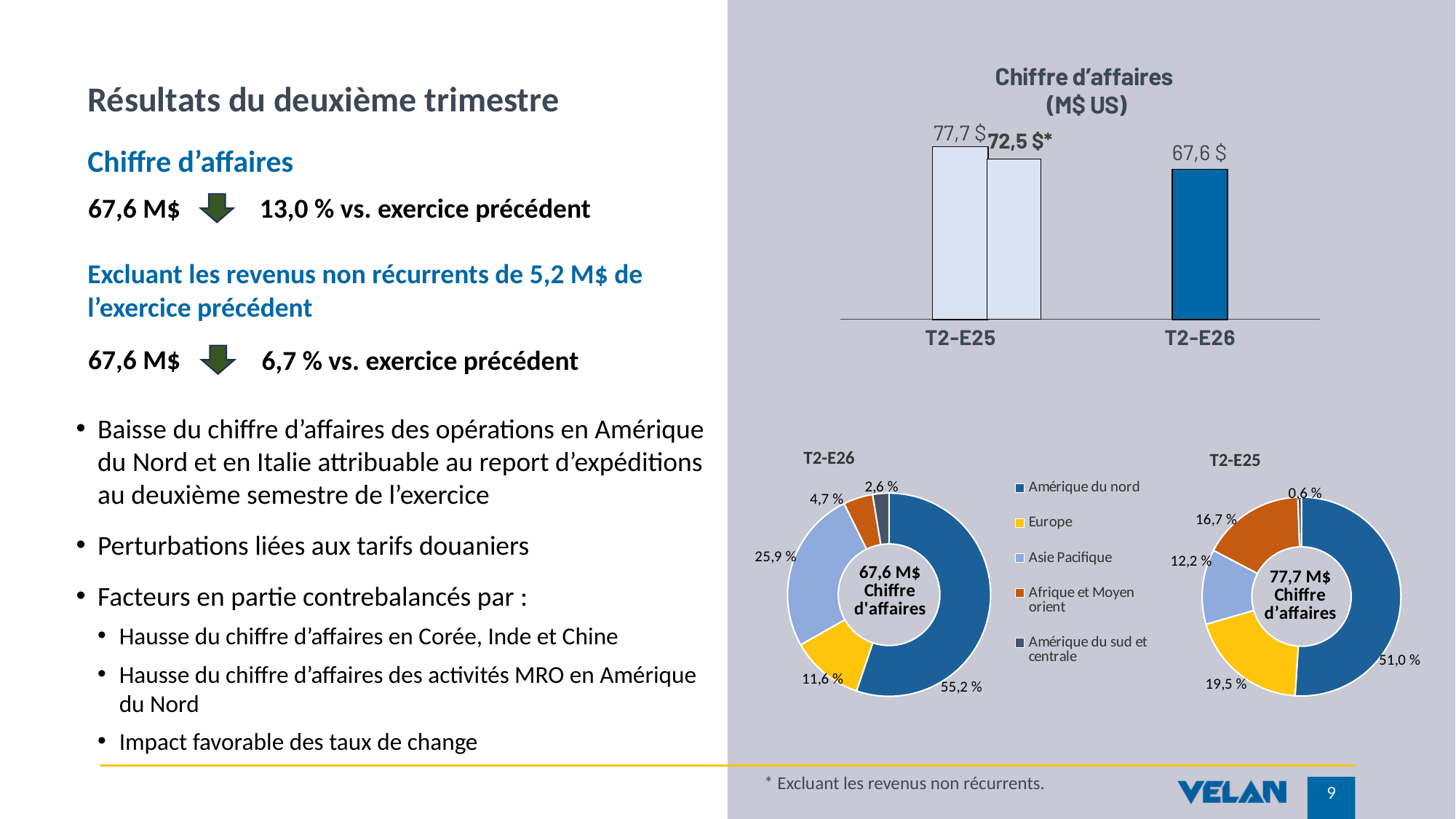

# Résultats du deuxième trimestre

### Chart: Chiffre d’affaires
(M$ US)

| Category | Series 1 |
|---|---|
| T2-E25 | 77.696 |
| T2-E26 | 67.611 |
72,5 $*
Chiffre d’affaires

67,6 M$
13,0 % vs. exercice précédent

Excluant les revenus non récurrents de 5,2 M$ de l’exercice précédent
67,6 M$
6,7 % vs. exercice précédent

Baisse du chiffre d’affaires des opérations en Amérique du Nord et en Italie attribuable au report d’expéditions au deuxième semestre de l’exercice
Perturbations liées aux tarifs douaniers
Facteurs en partie contrebalancés par :
Hausse du chiffre d’affaires en Corée, Inde et Chine
Hausse du chiffre d’affaires des activités MRO en Amérique du Nord
Impact favorable des taux de change

### Chart: T2-E26

| Category |  |
|---|---|
| Amérique du nord | 0.552 |
| Europe | 0.11599999999999999 |
| Asie Pacifique | 0.259 |
| Afrique et Moyen orient | 0.047 |
| Amérique du sud et centrale | 0.026000000000000002 |

### Chart: T2-E25

| Category |  |
|---|---|
| North America | 0.5103094110378913 |
| Europe | 0.1946432248764415 |
| Asia Pacific | 0.1218466845140033 |
| Africa & Middle East | 0.16734452224052718 |
| South & Central America | 0.005856157331136738 |
* Excluant les revenus non récurrents.
9